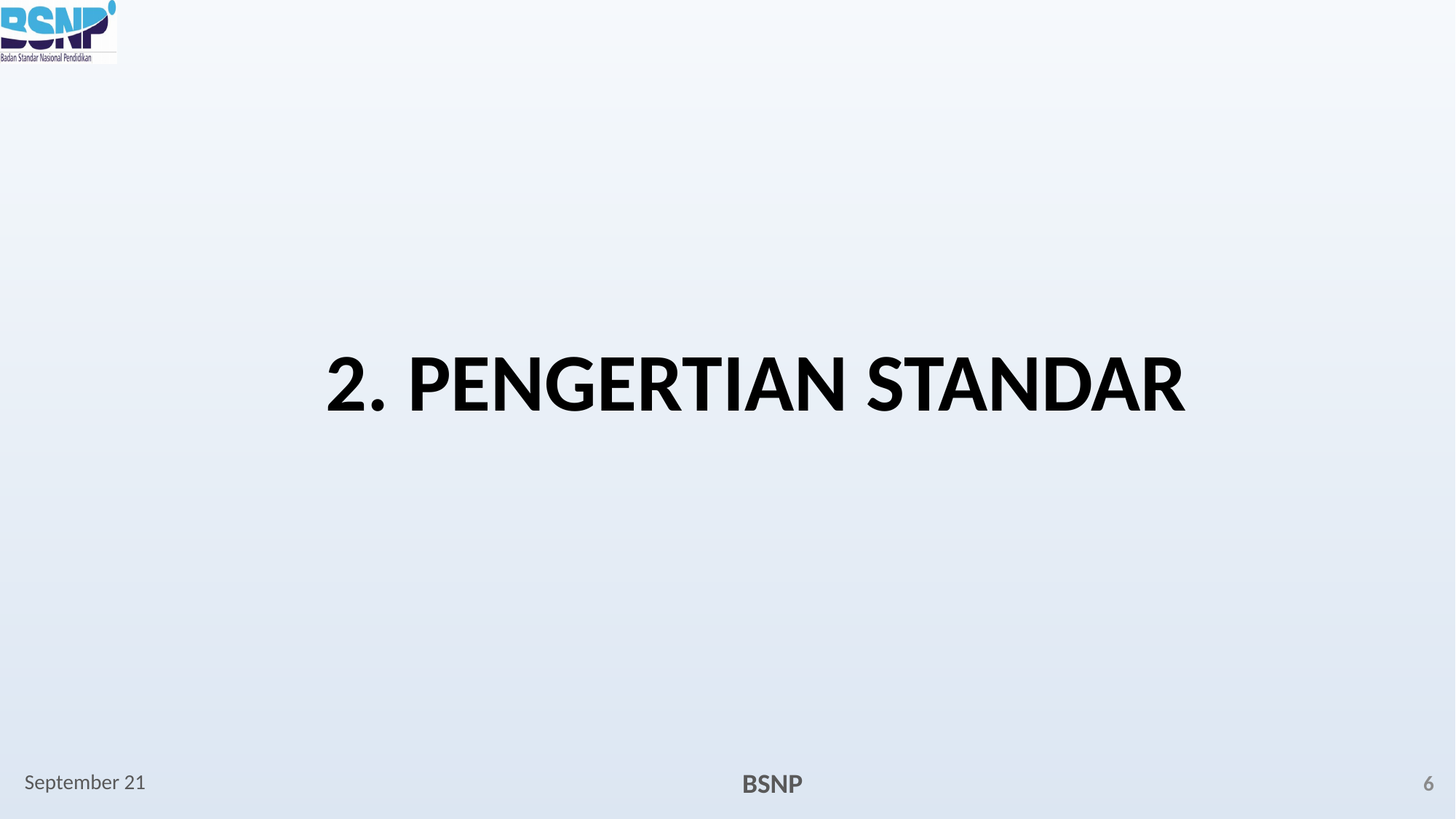

# 2. PENGERTIAN STANDAR
September 21
6
BSNP